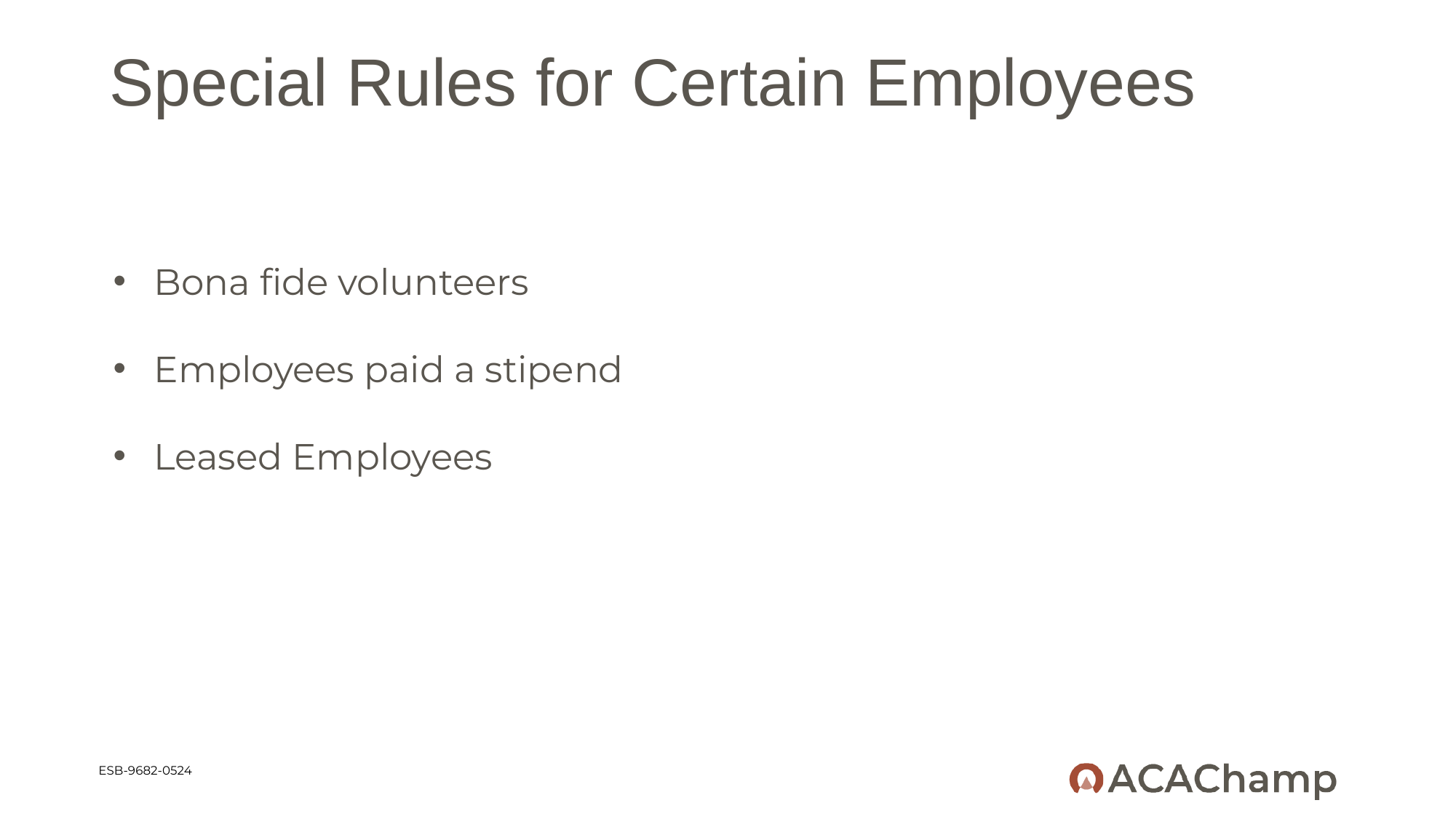

# Special Rules for Certain Employees

Bona fide volunteers

Employees paid a stipend

Leased Employees